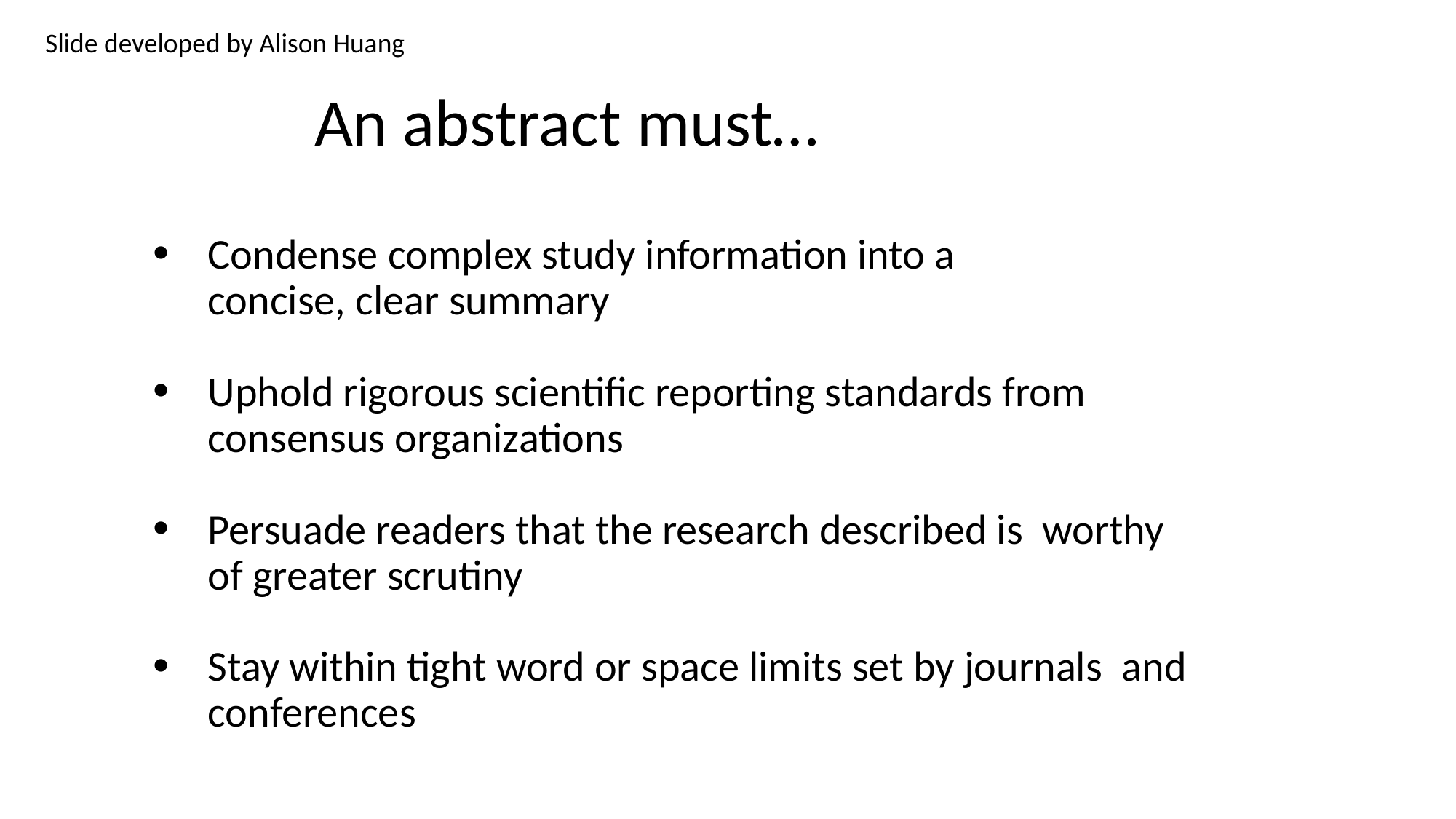

Slide developed by Alison Huang
# An abstract must…
Condense complex study information into a  concise, clear summary

Uphold rigorous scientific reporting standards from  consensus organizations

Persuade readers that the research described is  worthy of greater scrutiny

Stay within tight word or space limits set by journals  and conferences